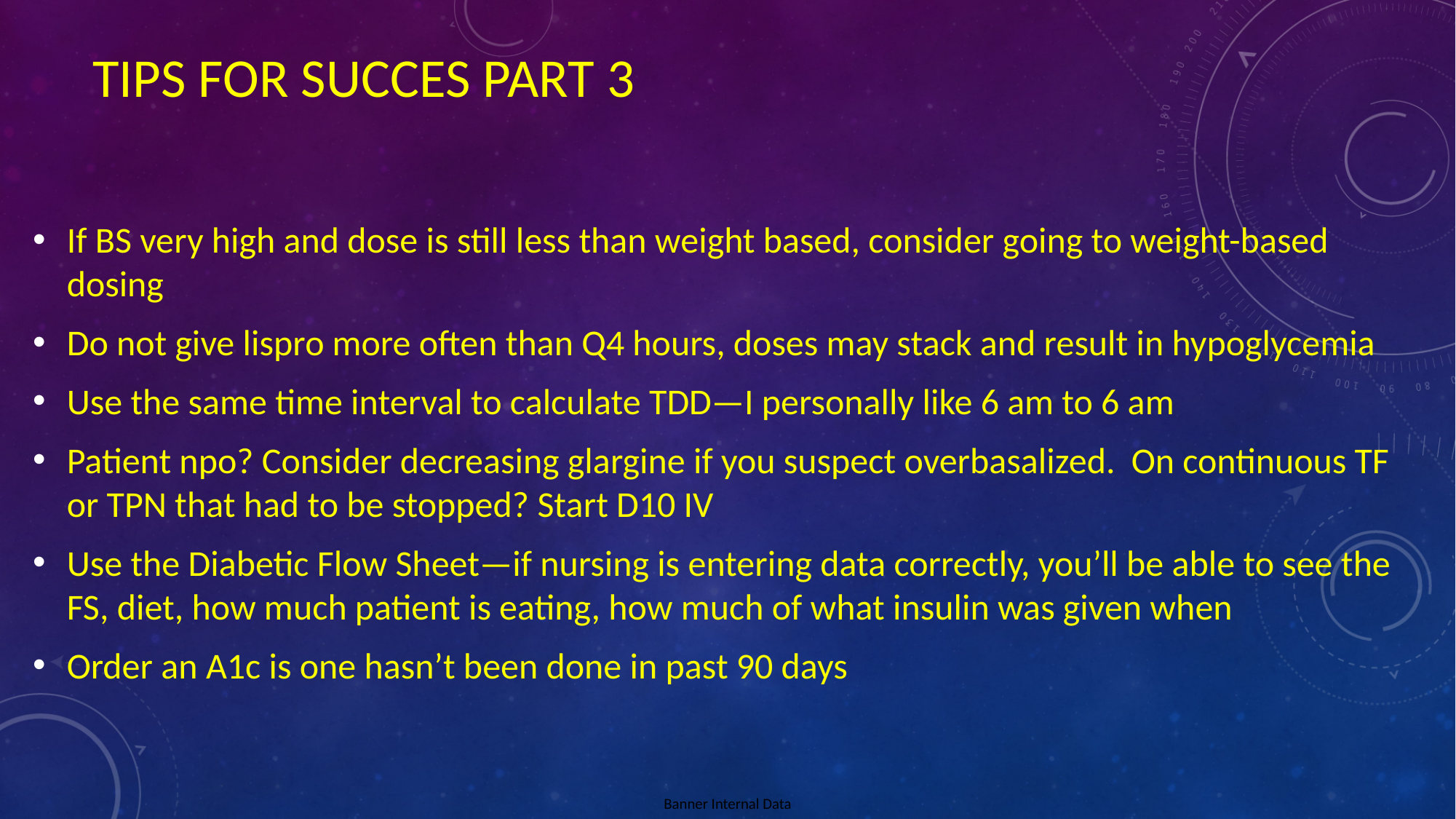

# TIPS FOR SUCCES PART 3
If BS very high and dose is still less than weight based, consider going to weight-based dosing
Do not give lispro more often than Q4 hours, doses may stack and result in hypoglycemia
Use the same time interval to calculate TDD—I personally like 6 am to 6 am
Patient npo? Consider decreasing glargine if you suspect overbasalized.  On continuous TF or TPN that had to be stopped? Start D10 IV
Use the Diabetic Flow Sheet—if nursing is entering data correctly, you’ll be able to see the FS, diet, how much patient is eating, how much of what insulin was given when
Order an A1c is one hasn’t been done in past 90 days